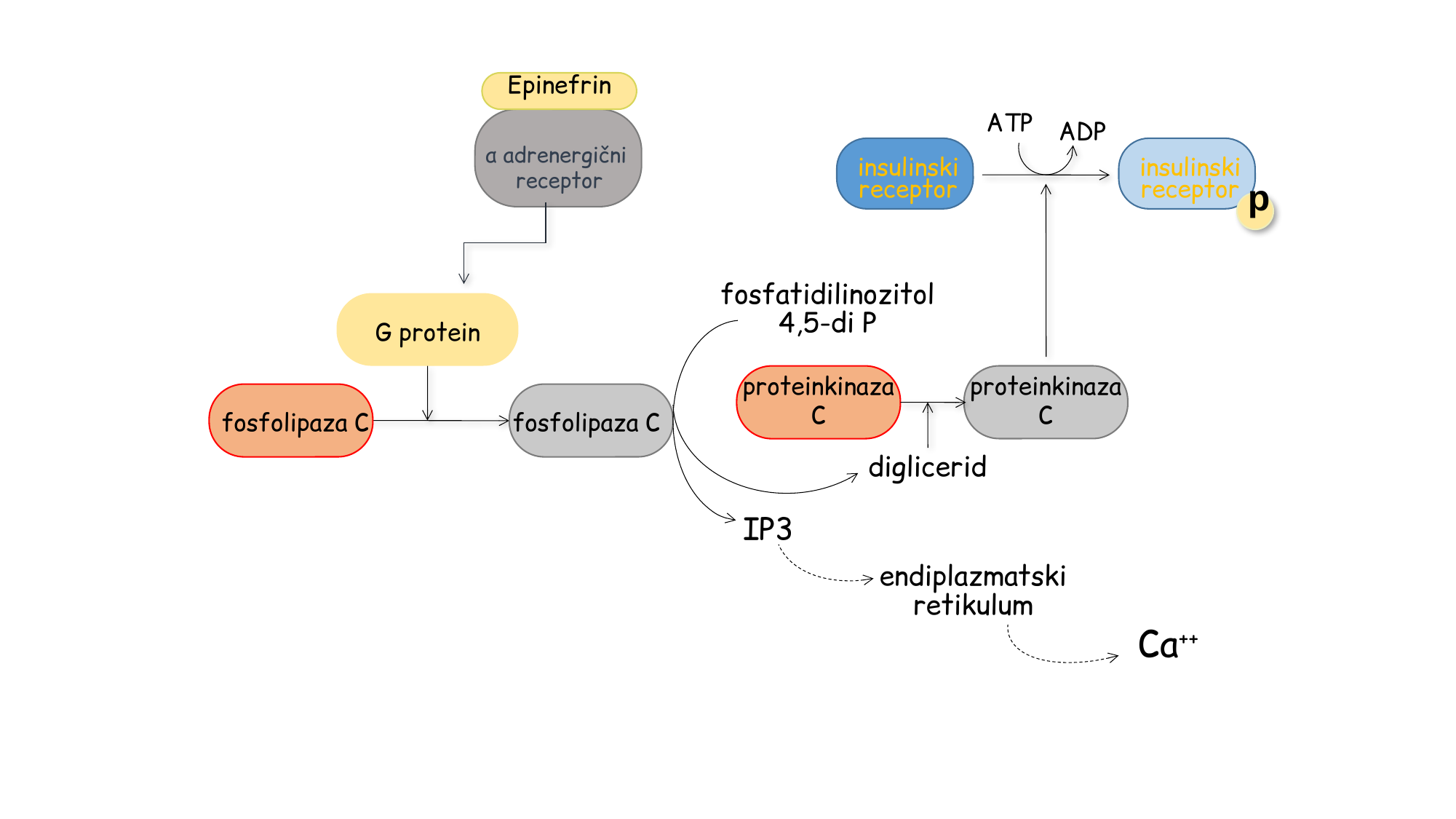

Epinefrin

ATP

α adrenergični
receptor
ADP

insulinski
receptor

insulinski
receptor
p

fosfatidilinozitol 4,5-di P

G protein

proteinkinaza C

proteinkinaza C

fosfolipaza C

fosfolipaza C

diglicerid

IP3
endiplazmatski retikulum
Ca++